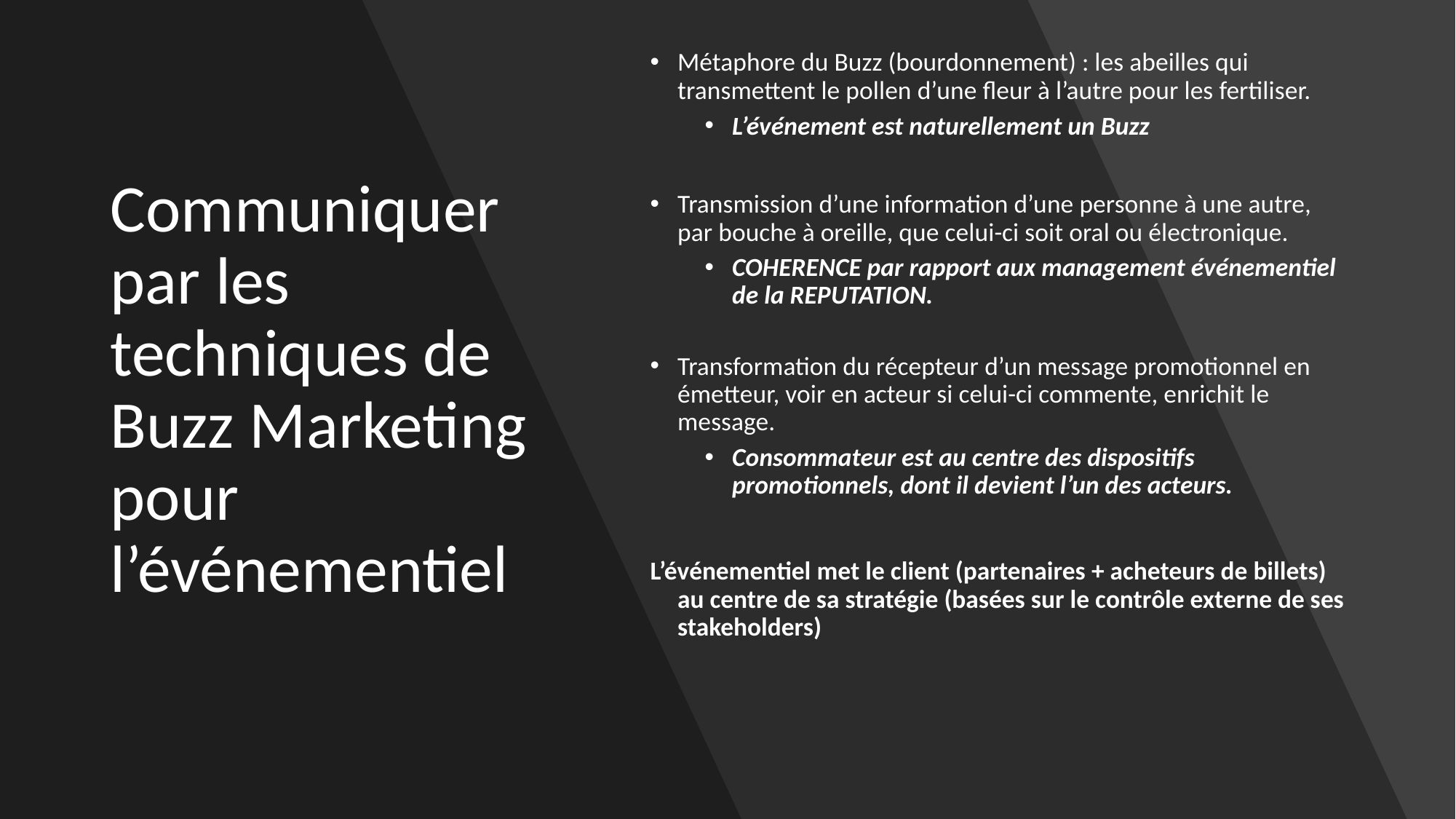

# Communiquer par les techniques de  Buzz Marketing pour l’événementiel
Métaphore du Buzz (bourdonnement) : les abeilles qui transmettent le pollen d’une fleur à l’autre pour les fertiliser.
L’événement est naturellement un Buzz

Transmission d’une information d’une personne à une autre, par bouche à oreille, que celui-ci soit oral ou électronique.
COHERENCE par rapport aux management événementiel de la REPUTATION.
Transformation du récepteur d’un message promotionnel en émetteur, voir en acteur si celui-ci commente, enrichit le message.
Consommateur est au centre des dispositifs promotionnels, dont il devient l’un des acteurs.

L’événementiel met le client (partenaires + acheteurs de billets) au centre de sa stratégie (basées sur le contrôle externe de ses stakeholders)